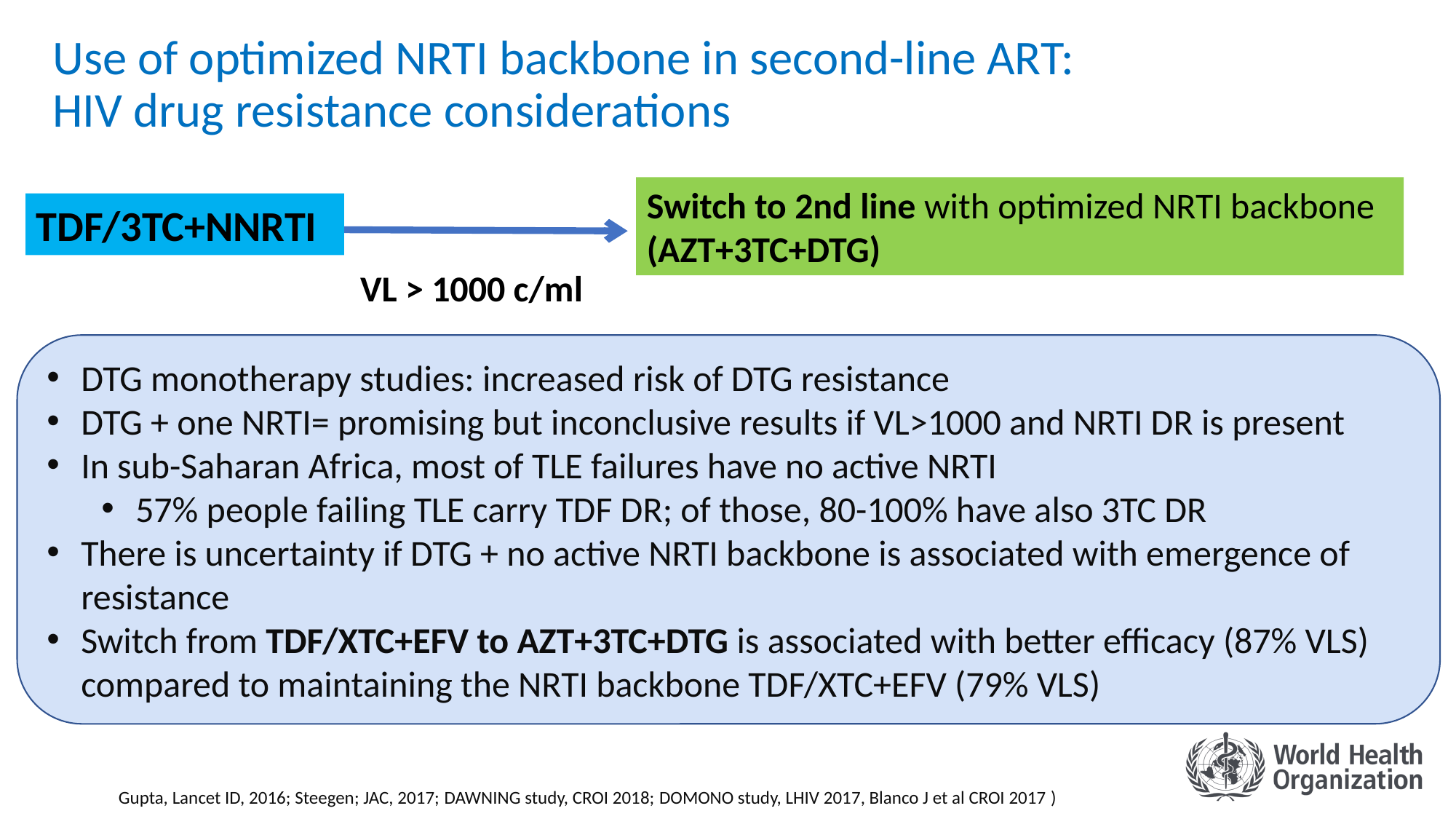

# Use of optimized NRTI backbone in second-line ART: HIV drug resistance considerations
Switch to 2nd line with optimized NRTI backbone
(AZT+3TC+DTG)
TDF/3TC+NNRTI

VL > 1000 c/ml
DTG monotherapy studies: increased risk of DTG resistance
DTG + one NRTI= promising but inconclusive results if VL>1000 and NRTI DR is present
In sub-Saharan Africa, most of TLE failures have no active NRTI
57% people failing TLE carry TDF DR; of those, 80-100% have also 3TC DR
There is uncertainty if DTG + no active NRTI backbone is associated with emergence of resistance
Switch from TDF/XTC+EFV to AZT+3TC+DTG is associated with better efficacy (87% VLS) compared to maintaining the NRTI backbone TDF/XTC+EFV (79% VLS)
Gupta, Lancet ID, 2016; Steegen; JAC, 2017; DAWNING study, CROI 2018; DOMONO study, LHIV 2017, Blanco J et al CROI 2017 )